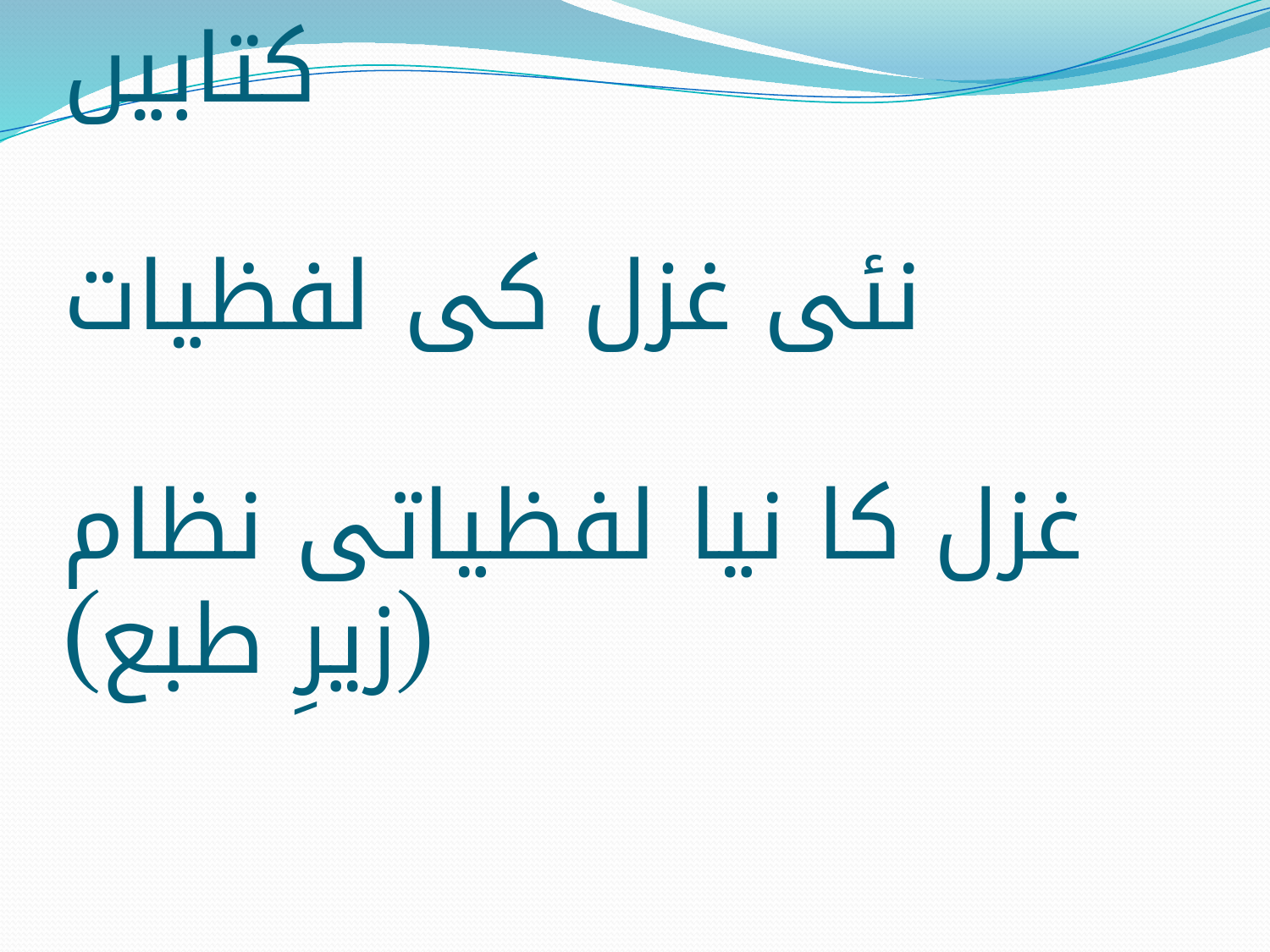

# کتابیں نئی غزل کی لفظیات غزل کا نیا لفظیاتی نظام (زیرِ طبع)